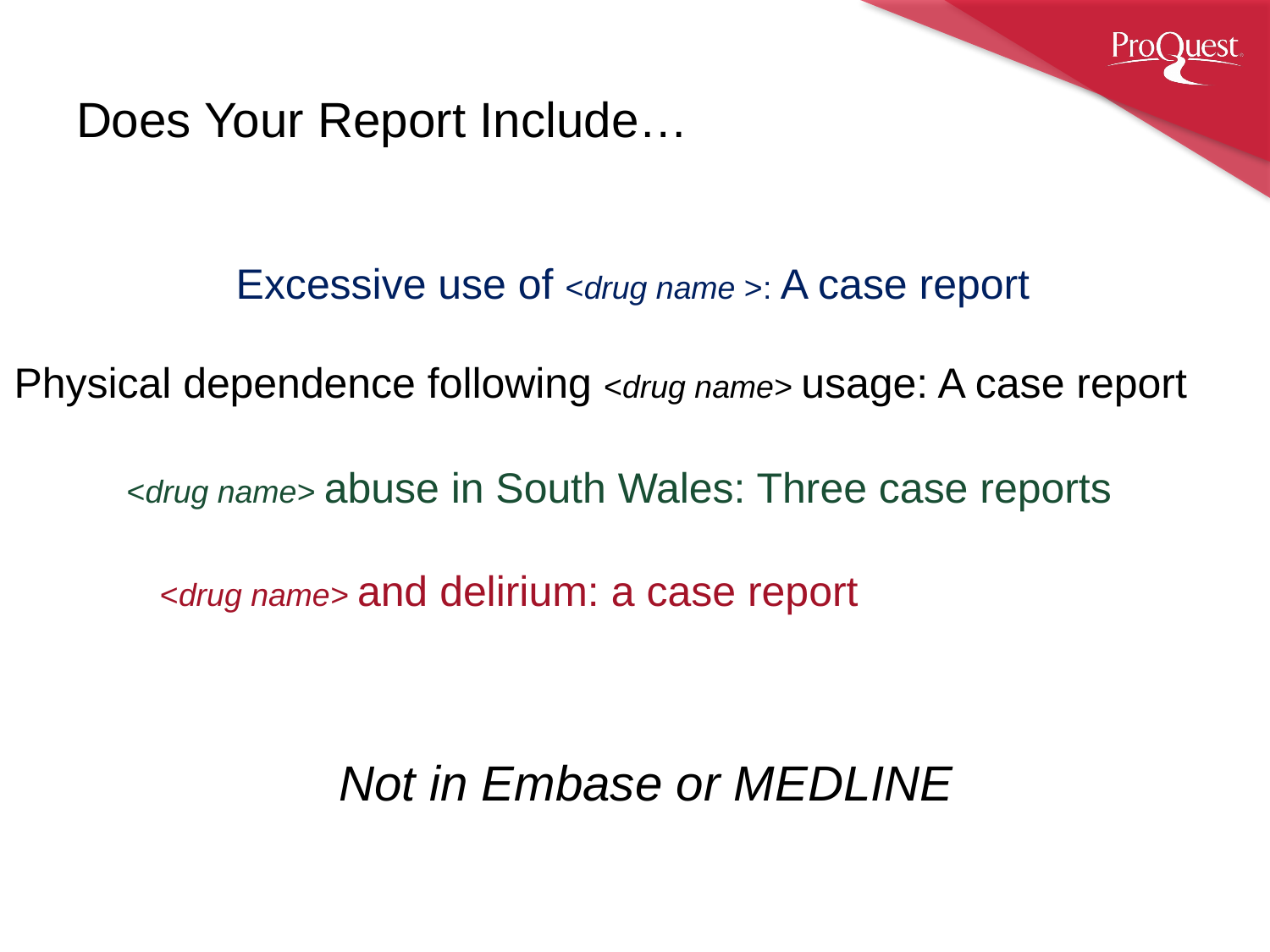

# Does Your Report Include…

Excessive use of <drug name >: A case report
Physical dependence following <drug name> usage: A case report
<drug name> abuse in South Wales: Three case reports
<drug name> and delirium: a case report
Not in Embase or MEDLINE